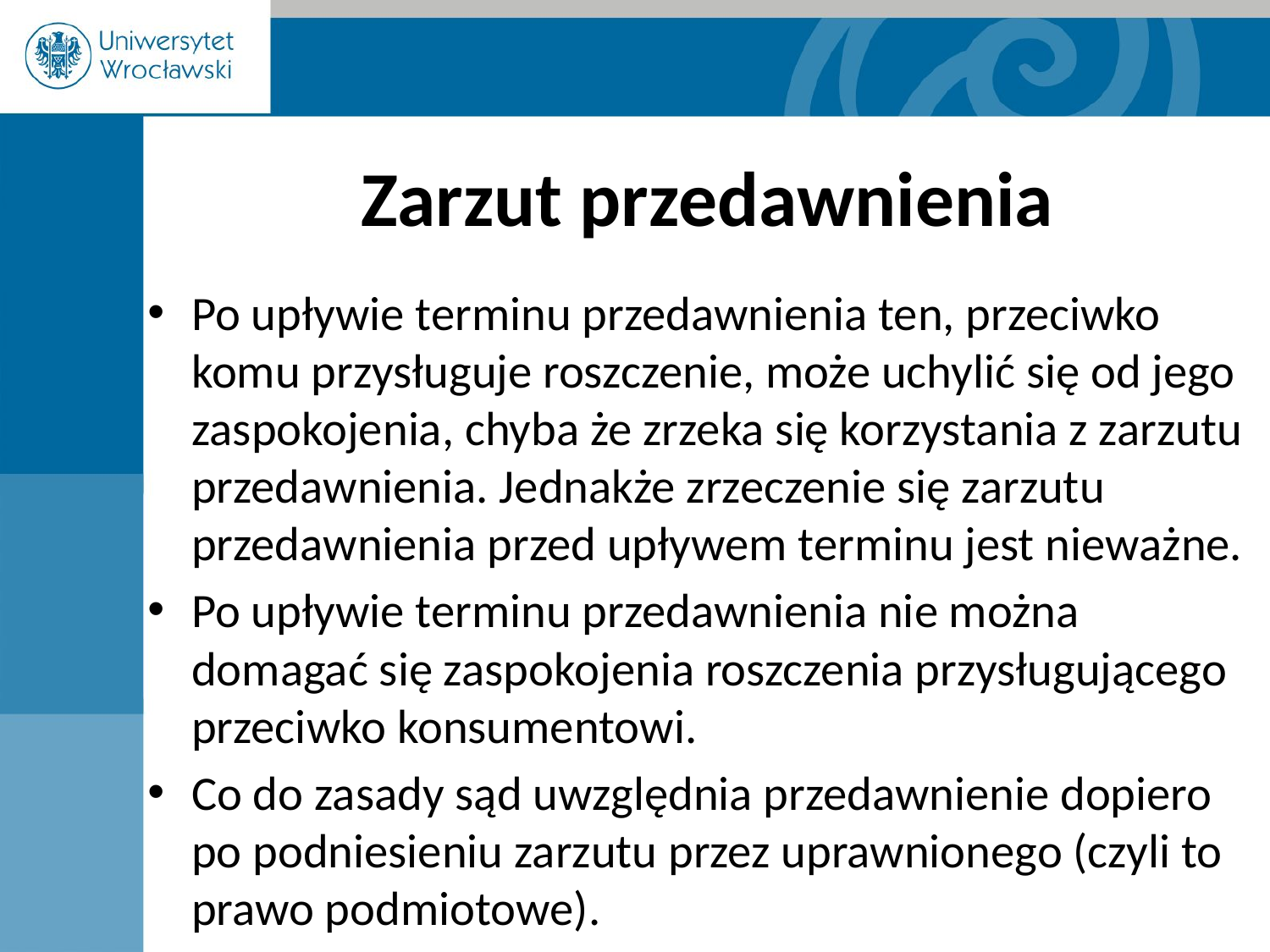

# Zarzut przedawnienia
Po upływie terminu przedawnienia ten, przeciwko komu przysługuje roszczenie, może uchylić się od jego zaspokojenia, chyba że zrzeka się korzystania z zarzutu przedawnienia. Jednakże zrzeczenie się zarzutu przedawnienia przed upływem terminu jest nieważne.
Po upływie terminu przedawnienia nie można domagać się zaspokojenia roszczenia przysługującego przeciwko konsumentowi.
Co do zasady sąd uwzględnia przedawnienie dopiero po podniesieniu zarzutu przez uprawnionego (czyli to prawo podmiotowe).